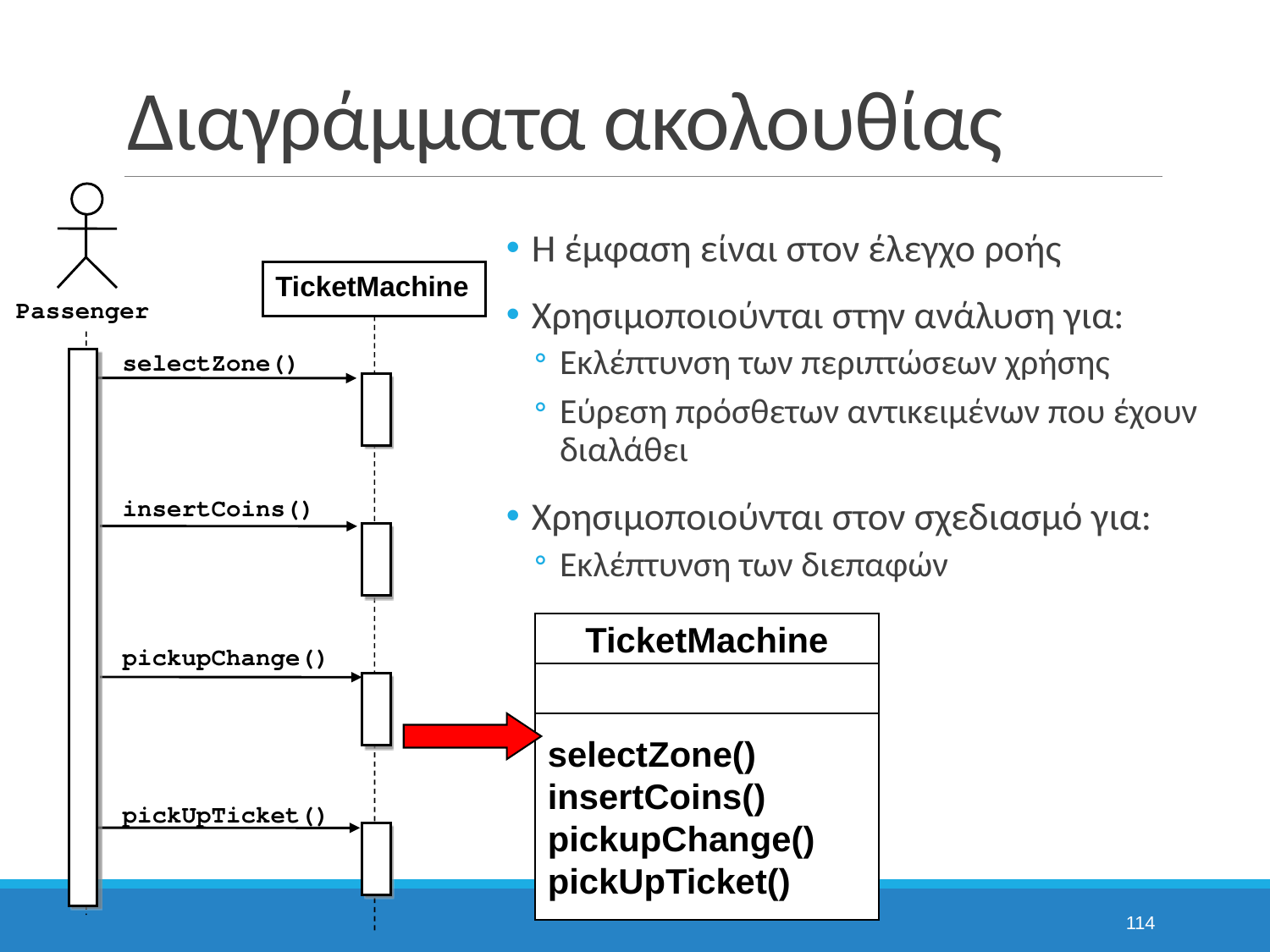

# Διαγράμματα ακολουθίας

Η έμφαση είναι στον έλεγχο ροής
Χρησιμοποιούνται στην ανάλυση για:
Εκλέπτυνση των περιπτώσεων χρήσης
Εύρεση πρόσθετων αντικειμένων που έχουν διαλάθει
Χρησιμοποιούνται στον σχεδιασμό για:
Εκλέπτυνση των διεπαφών
TicketMachine
Passenger

selectZone()

insertCoins()

TicketMachine
pickupChange()

selectZone()
insertCoins()
pickupChange()
pickUpTicket()
pickUpTicket()

114